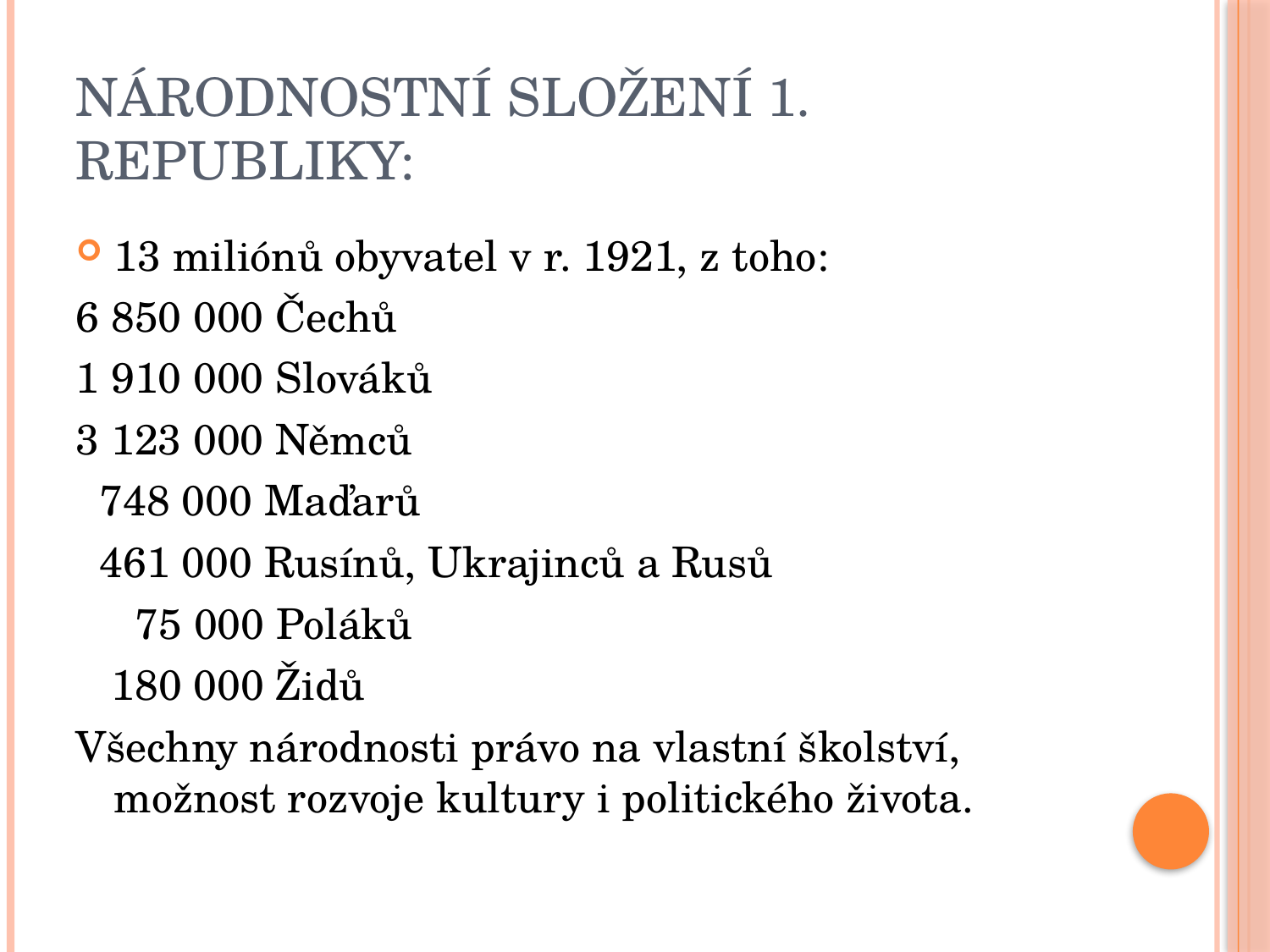

# Národnostní složení 1. republiky:
13 miliónů obyvatel v r. 1921, z toho:
6 850 000 Čechů
1 910 000 Slováků
3 123 000 Němců
  748 000 Maďarů
  461 000 Rusínů, Ukrajinců a Rusů
     75 000 Poláků
   180 000 Židů
Všechny národnosti právo na vlastní školství, možnost rozvoje kultury i politického života.